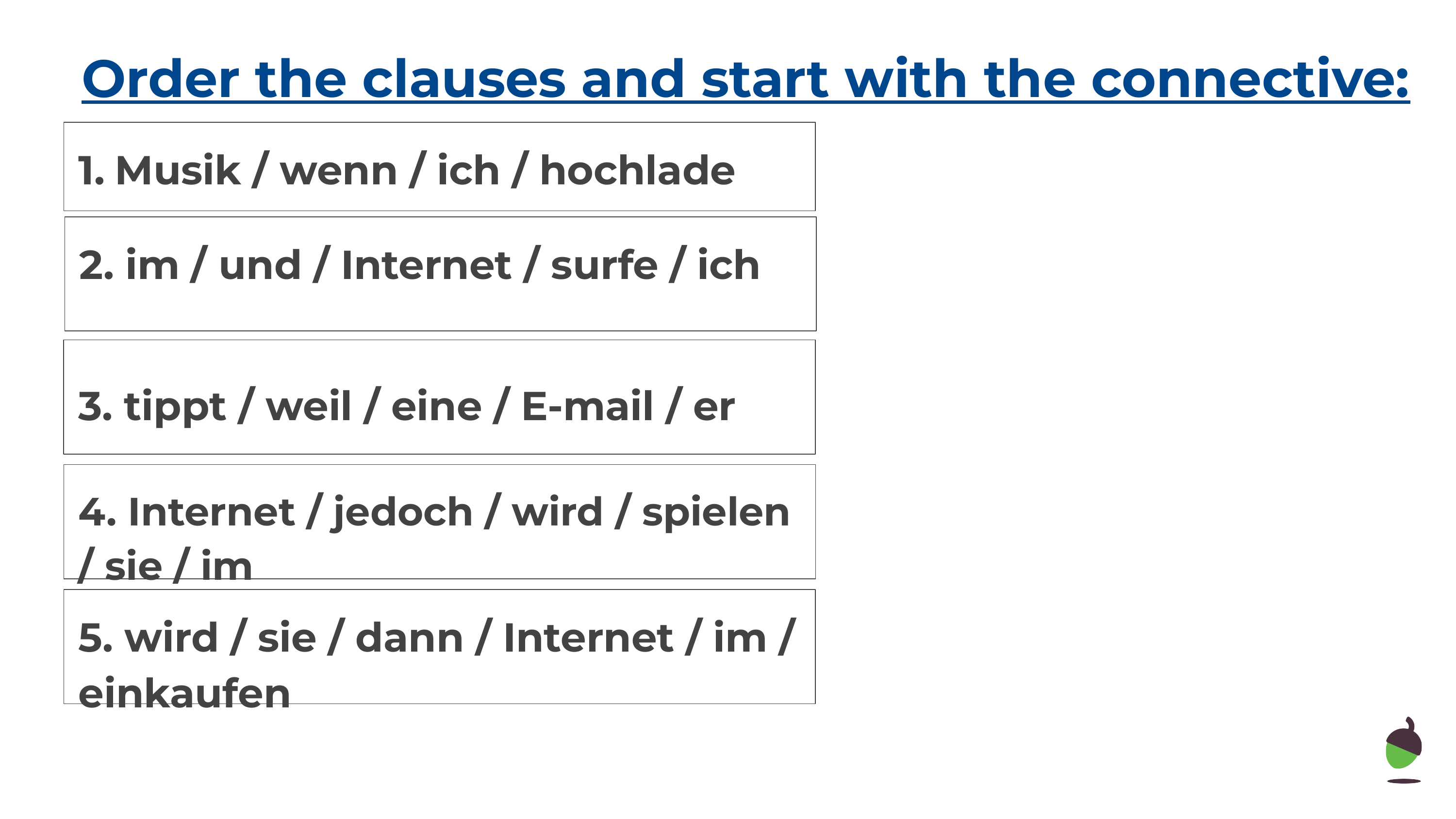

Order the clauses and start with the connective:
Musik / wenn / ich / hochlade
2. im / und / Internet / surfe / ich
3. tippt / weil / eine / E-mail / er
4. Internet / jedoch / wird / spielen / sie / im
5. wird / sie / dann / Internet / im / einkaufen